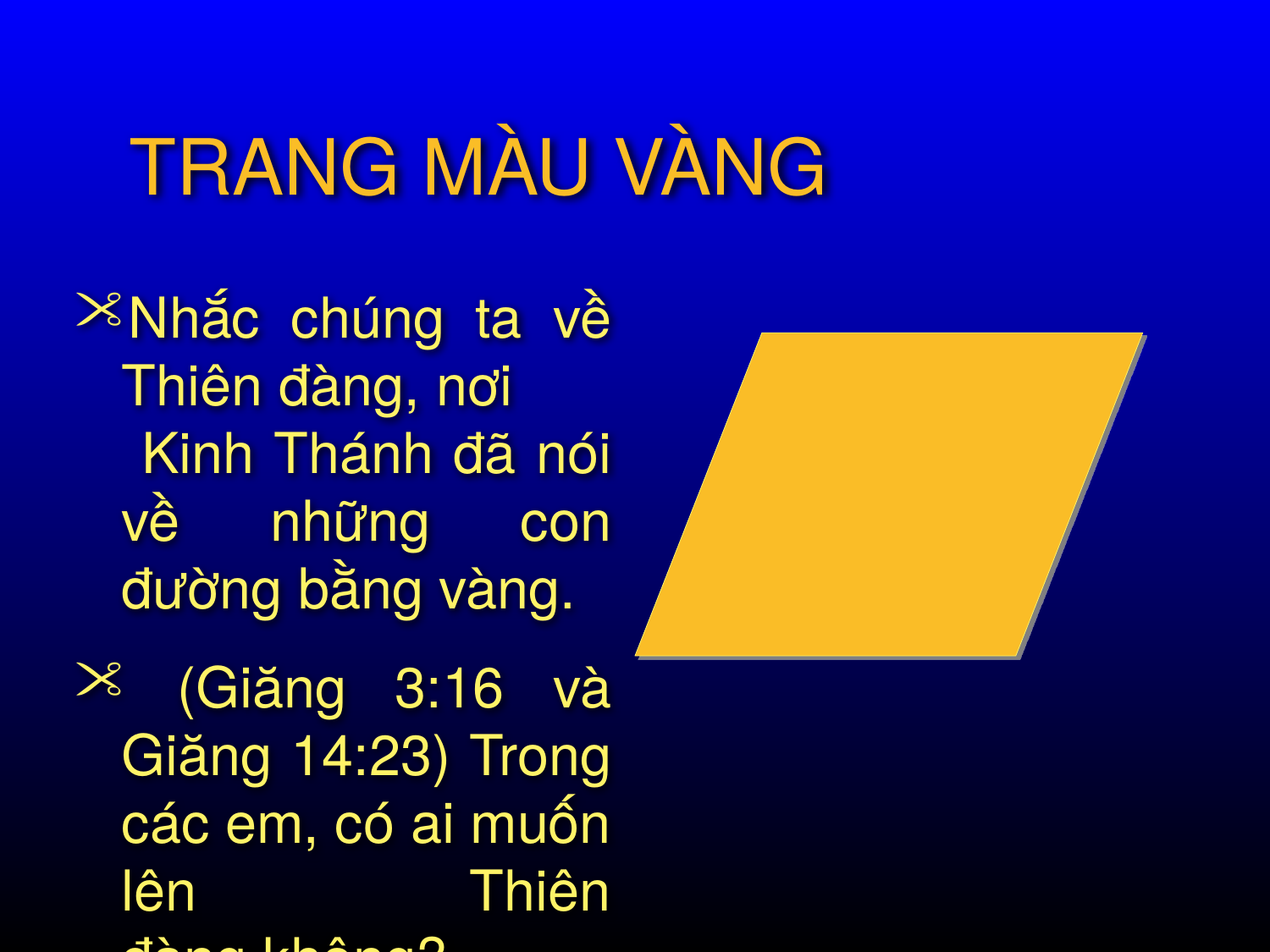

# TRANG MÀU VÀNG
Nhắc chúng ta về Thiên đàng, nơi        Kinh Thánh đã nói về những con đường bằng vàng.
 (Giăng 3:16 và Giăng 14:23) Trong các em, có ai muốn lên                Thiên đàng không?